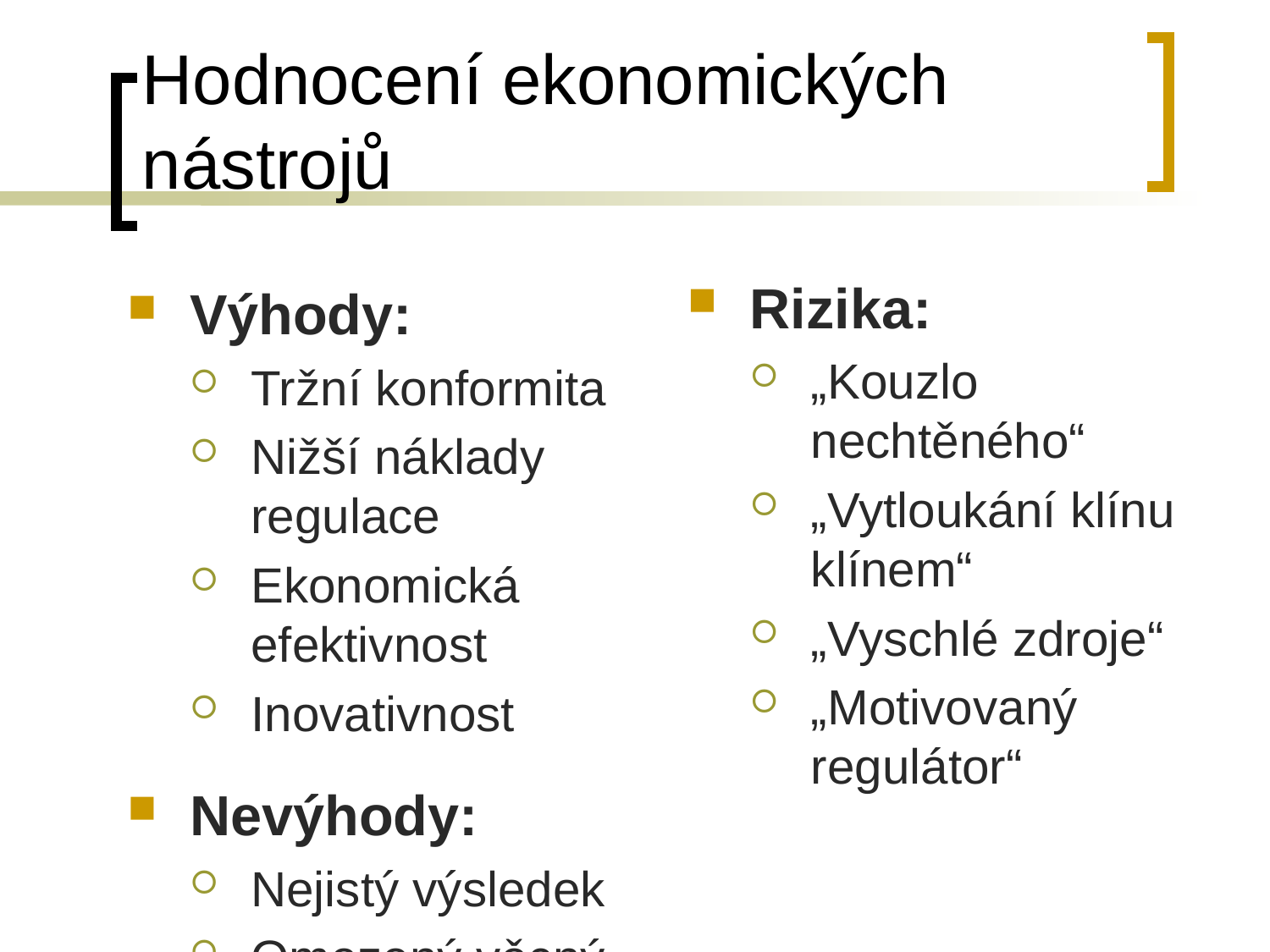

# Hodnocení ekonomických nástrojů
Rizika:
„Kouzlo nechtěného“
„Vytloukání klínu klínem“
„Vyschlé zdroje“
„Motivovaný regulátor“

Výhody:
Tržní konformita
Nižší náklady regulace
Ekonomická efektivnost
Inovativnost

Nevýhody:
Nejistý výsledek
Omezený věcný dopad